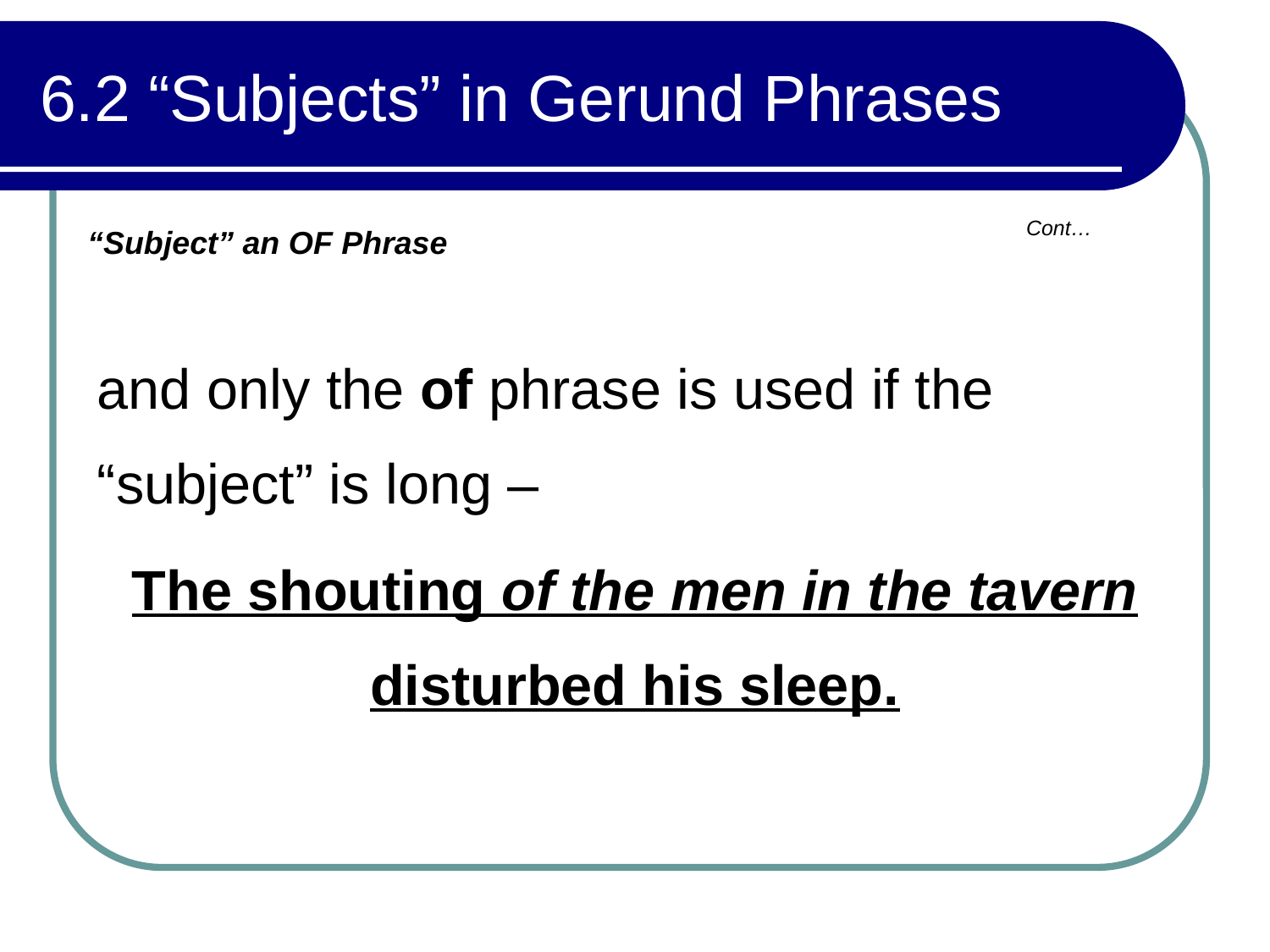

# 6.2 “Subjects” in Gerund Phrases
Cont…
“Subject” an OF Phrase
and only the of phrase is used if the “subject” is long –
The shouting of the men in the tavern disturbed his sleep.